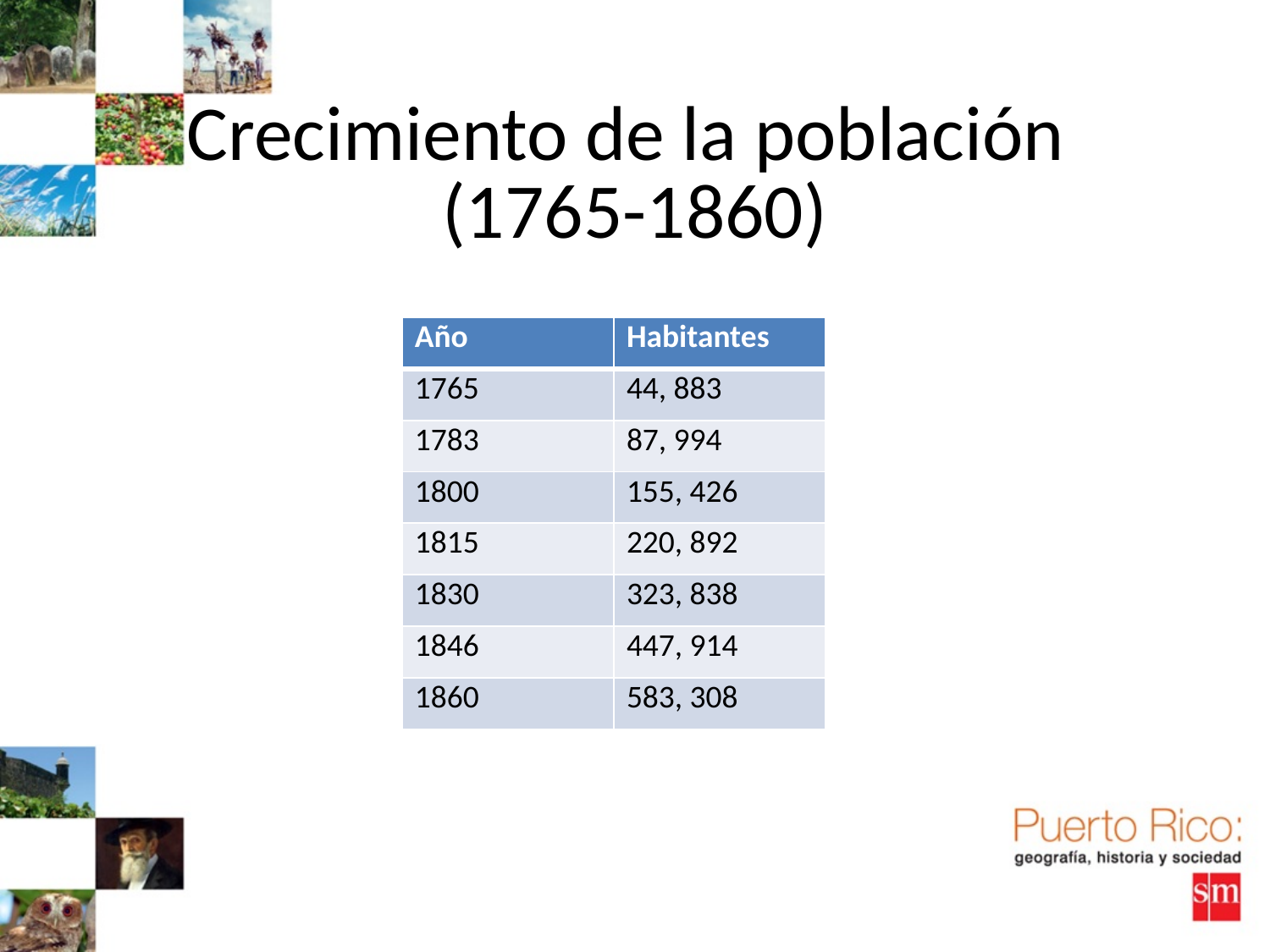

# Crecimiento de la población (1765-1860)
| Año | Habitantes |
| --- | --- |
| 1765 | 44, 883 |
| 1783 | 87, 994 |
| 1800 | 155, 426 |
| 1815 | 220, 892 |
| 1830 | 323, 838 |
| 1846 | 447, 914 |
| 1860 | 583, 308 |